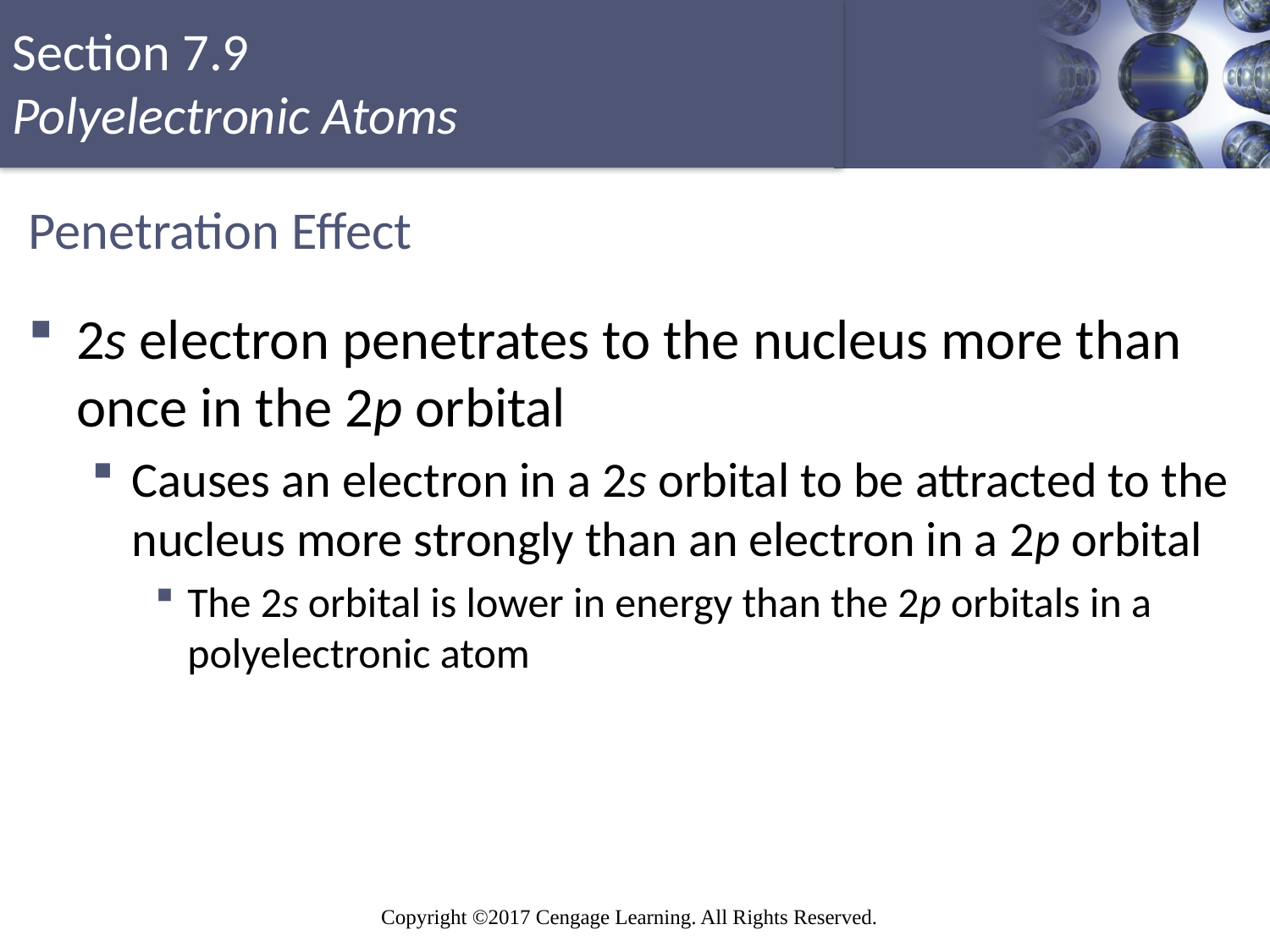

# Penetration Effect
2s electron penetrates to the nucleus more than once in the 2p orbital
Causes an electron in a 2s orbital to be attracted to the nucleus more strongly than an electron in a 2p orbital
The 2s orbital is lower in energy than the 2p orbitals in a polyelectronic atom
Copyright © Cengage Learning. All rights reserved
80